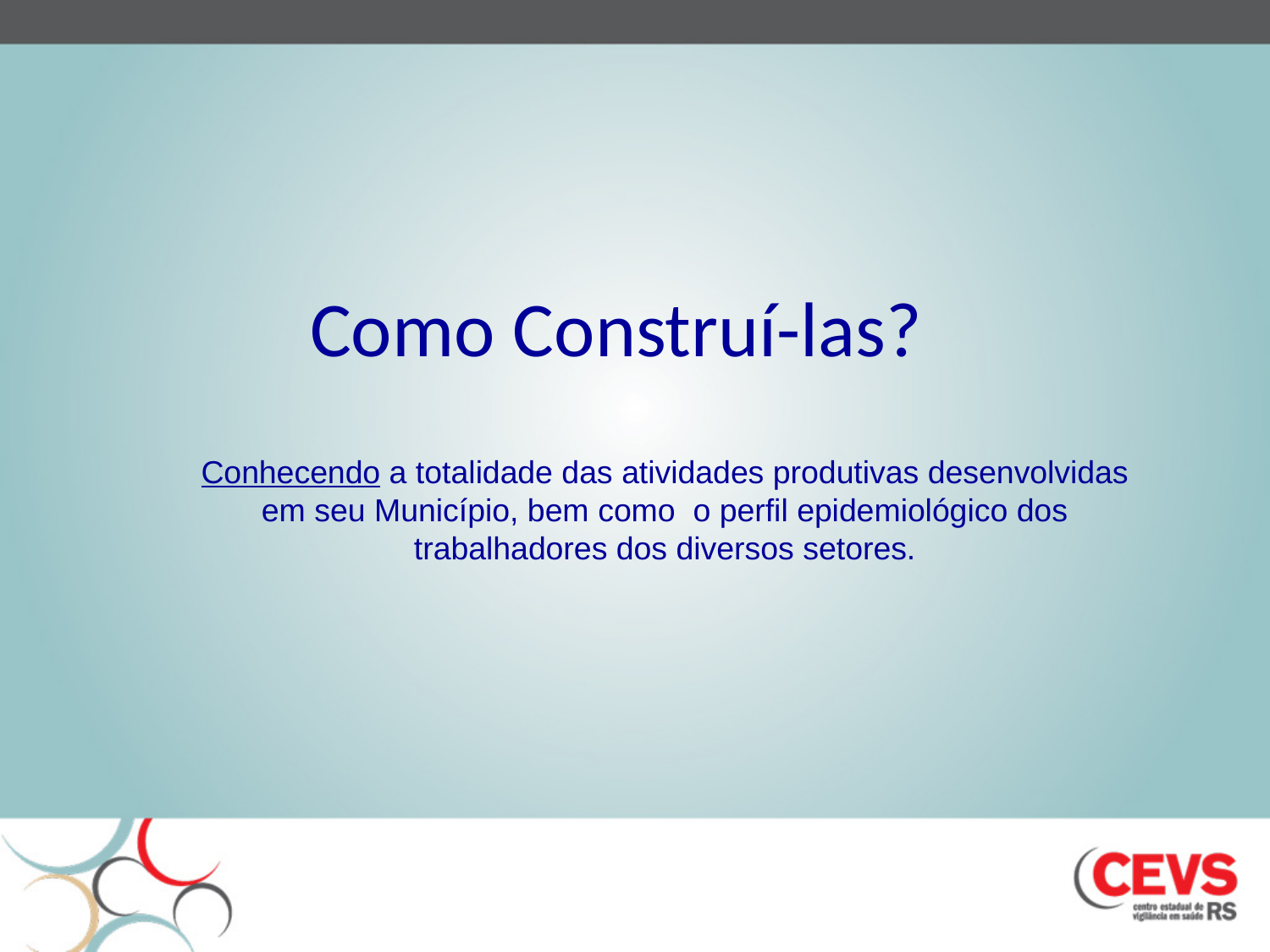

# Como Construí-las?
Conhecendo a totalidade das atividades produtivas desenvolvidas em seu Município, bem como  o perfil epidemiológico dos trabalhadores dos diversos setores.